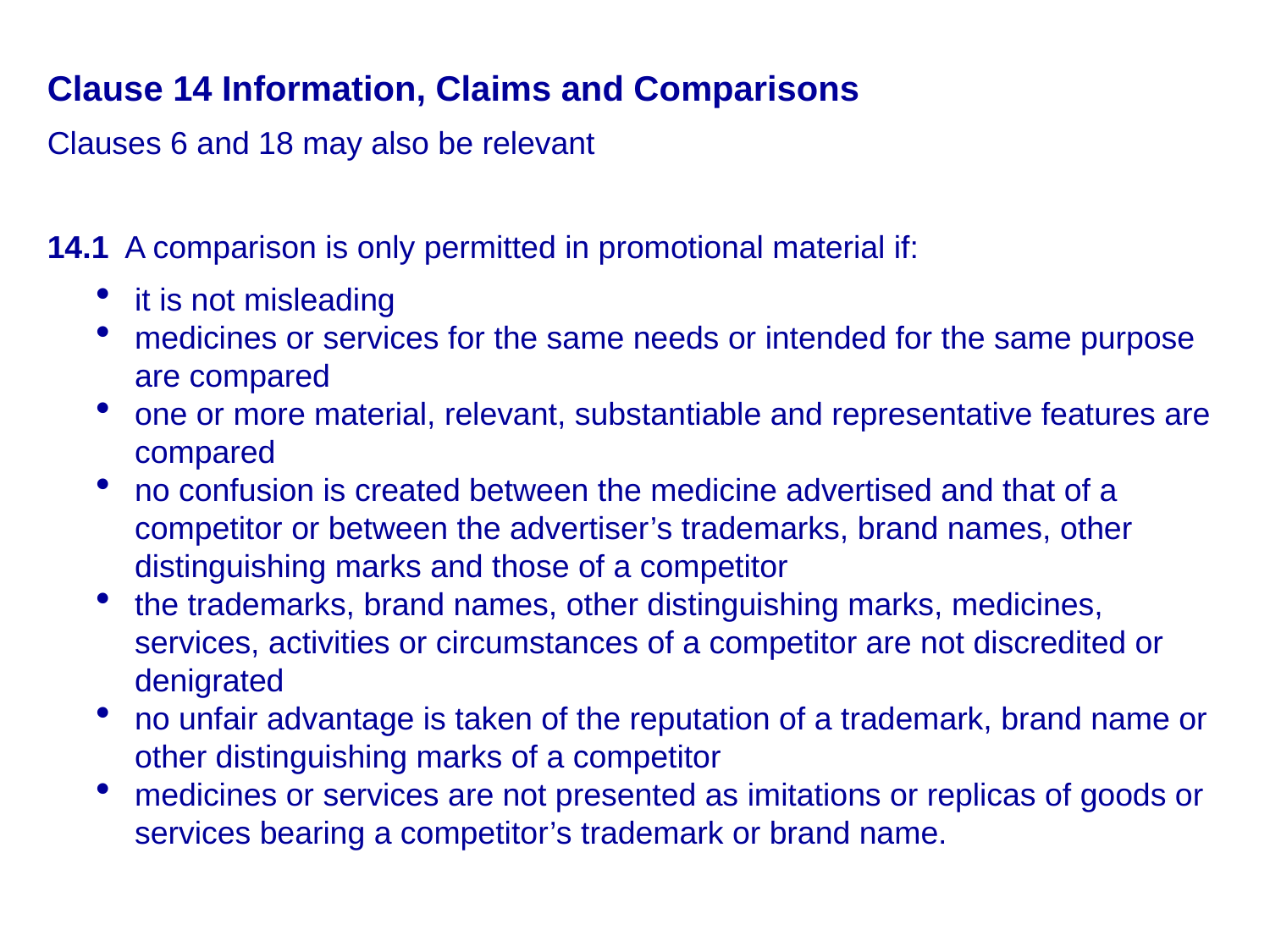

Clause 14 Information, Claims and Comparisons
Clauses 6 and 18 may also be relevant

14.1  A comparison is only permitted in promotional material if:
it is not misleading
medicines or services for the same needs or intended for the same purpose are compared
one or more material, relevant, substantiable and representative features are compared
no confusion is created between the medicine advertised and that of a competitor or between the advertiser’s trademarks, brand names, other distinguishing marks and those of a competitor
the trademarks, brand names, other distinguishing marks, medicines, services, activities or circumstances of a competitor are not discredited or denigrated
no unfair advantage is taken of the reputation of a trademark, brand name or other distinguishing marks of a competitor
medicines or services are not presented as imitations or replicas of goods or services bearing a competitor’s trademark or brand name.